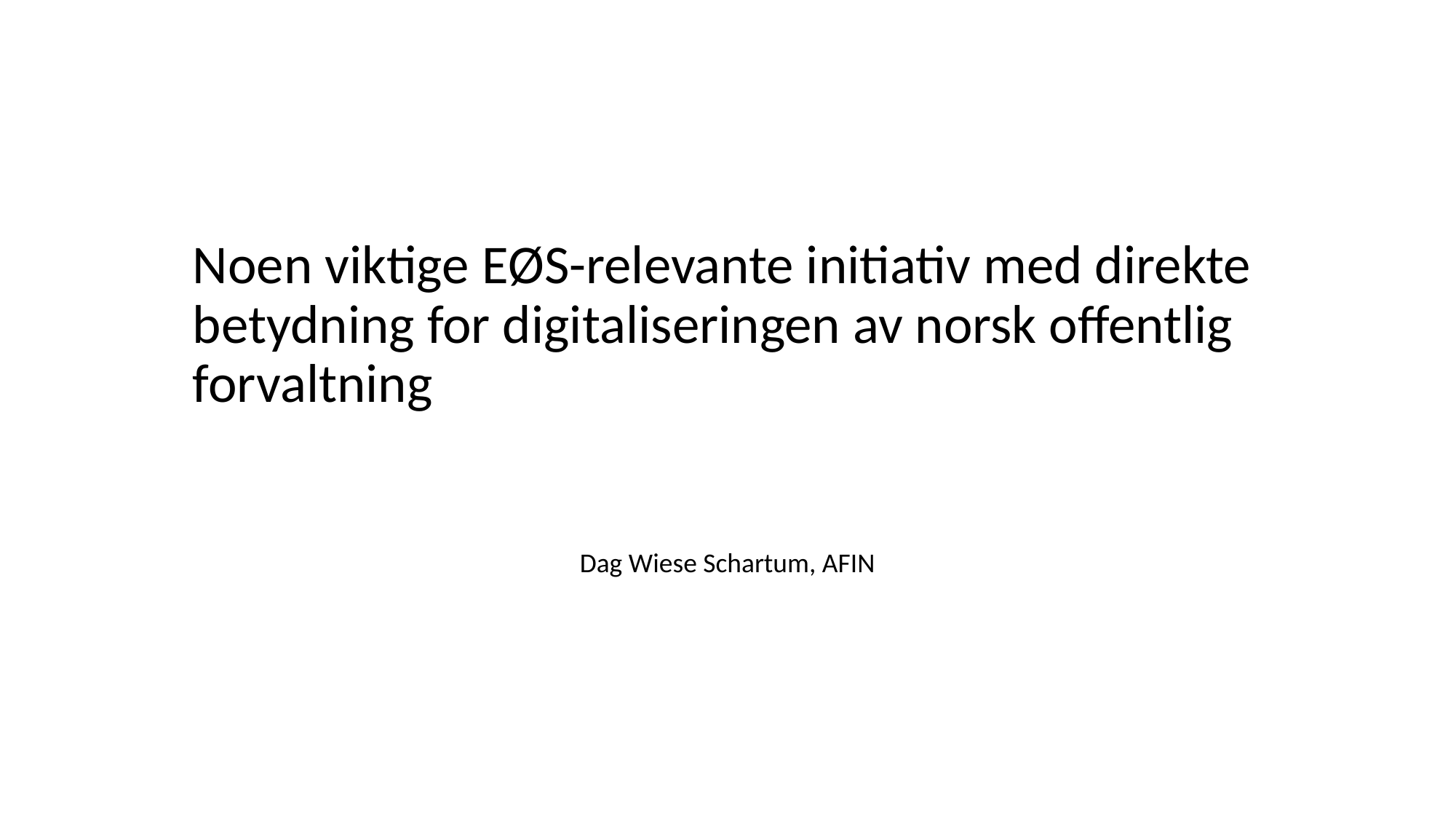

# Noen viktige EØS-relevante initiativ med direkte betydning for digitaliseringen av norsk offentlig forvaltning

Dag Wiese Schartum, AFIN